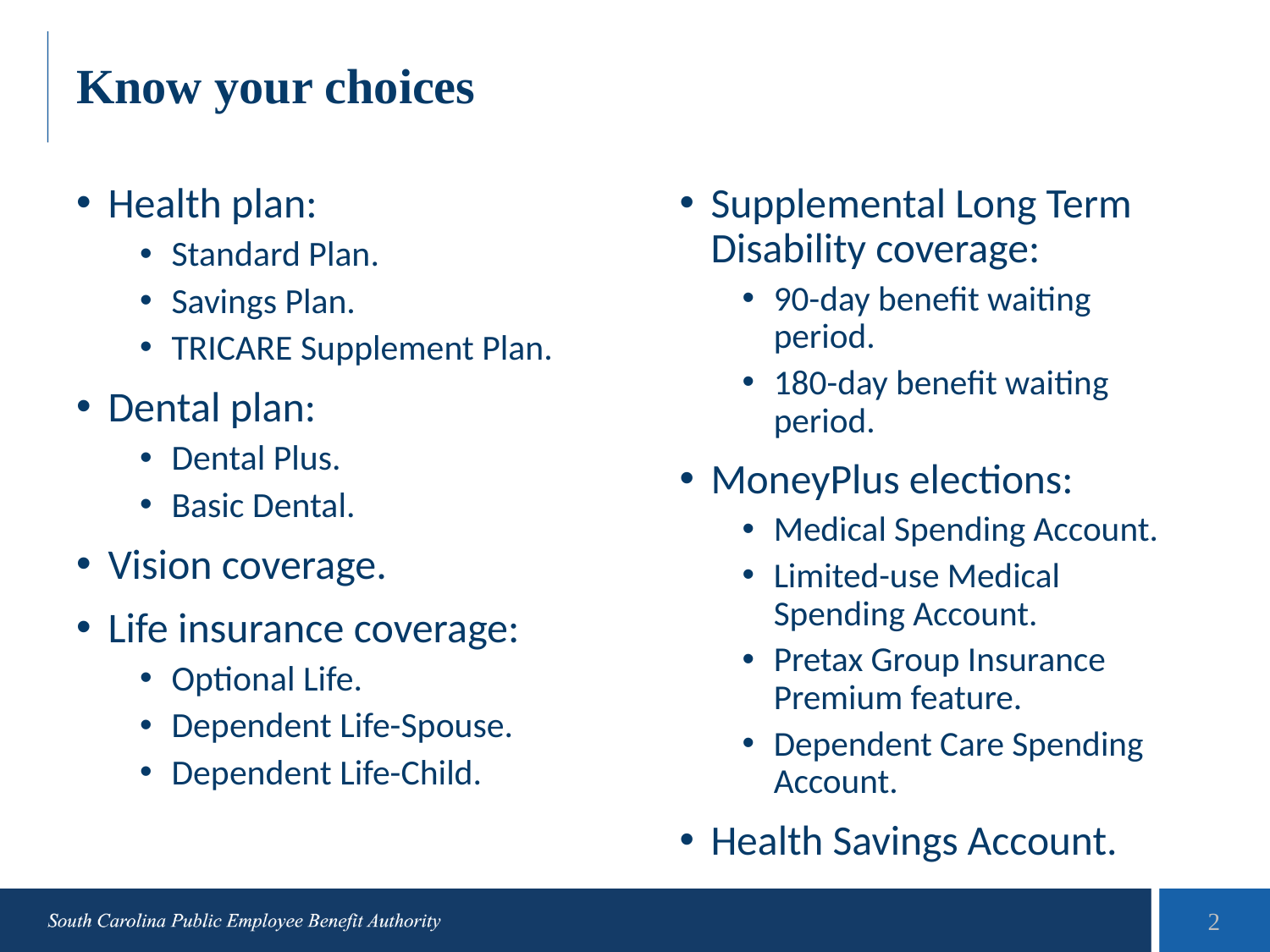

# Know your choices
Health plan:
Standard Plan.
Savings Plan.
TRICARE Supplement Plan.
Dental plan:
Dental Plus.
Basic Dental.
Vision coverage.
Life insurance coverage:
Optional Life.
Dependent Life-Spouse.
Dependent Life-Child.

Supplemental Long Term Disability coverage:
90-day benefit waiting period.
180-day benefit waiting period.
MoneyPlus elections:
Medical Spending Account.
Limited-use Medical Spending Account.
Pretax Group Insurance Premium feature.
Dependent Care Spending Account.
Health Savings Account.
2